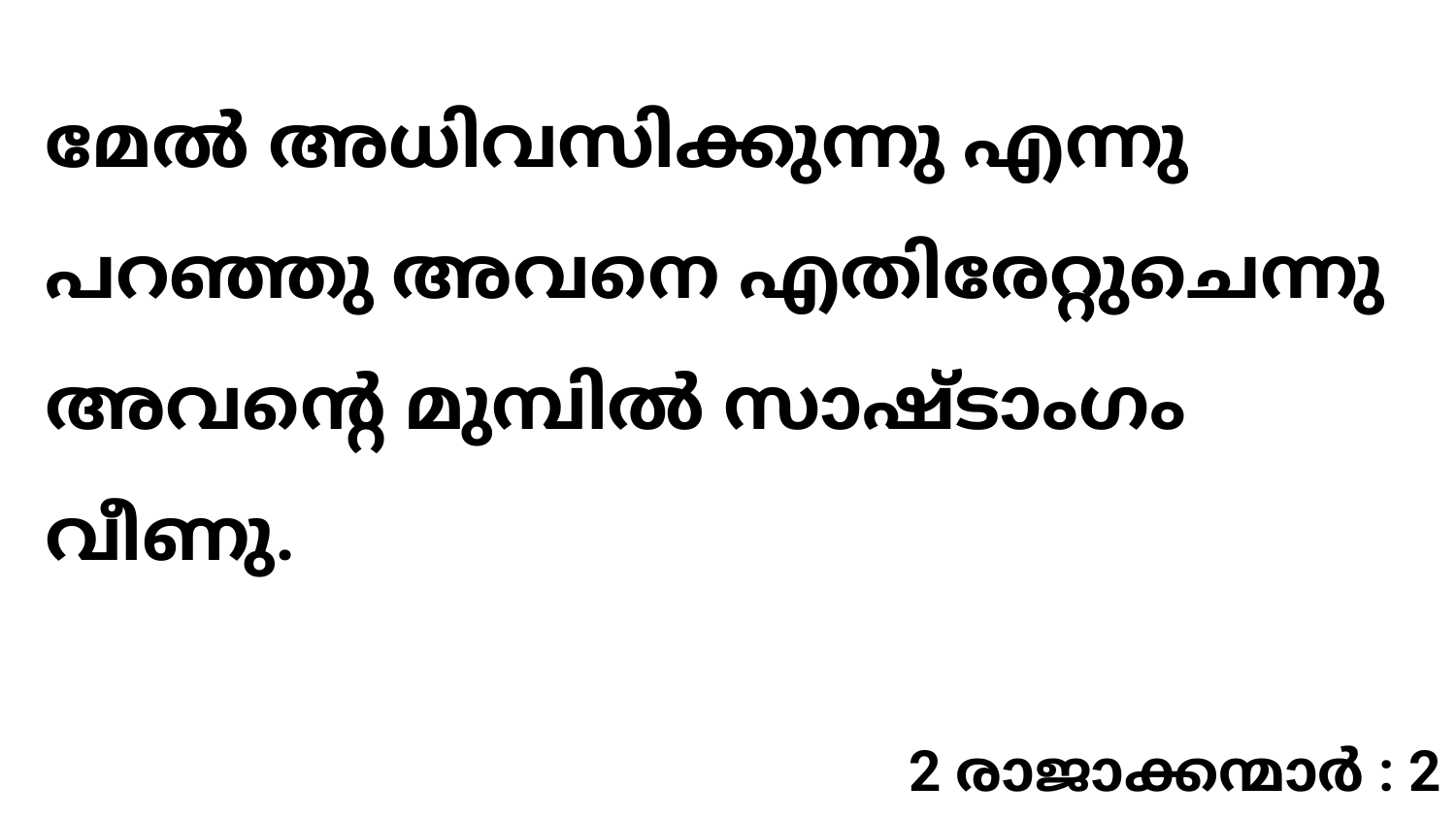

മേൽ അധിവസിക്കുന്നു എന്നു പറഞ്ഞു അവനെ എതിരേറ്റുചെന്നു അവന്റെ മുമ്പിൽ സാഷ്ടാംഗം വീണു.
2 രാജാക്കന്മാർ : 2